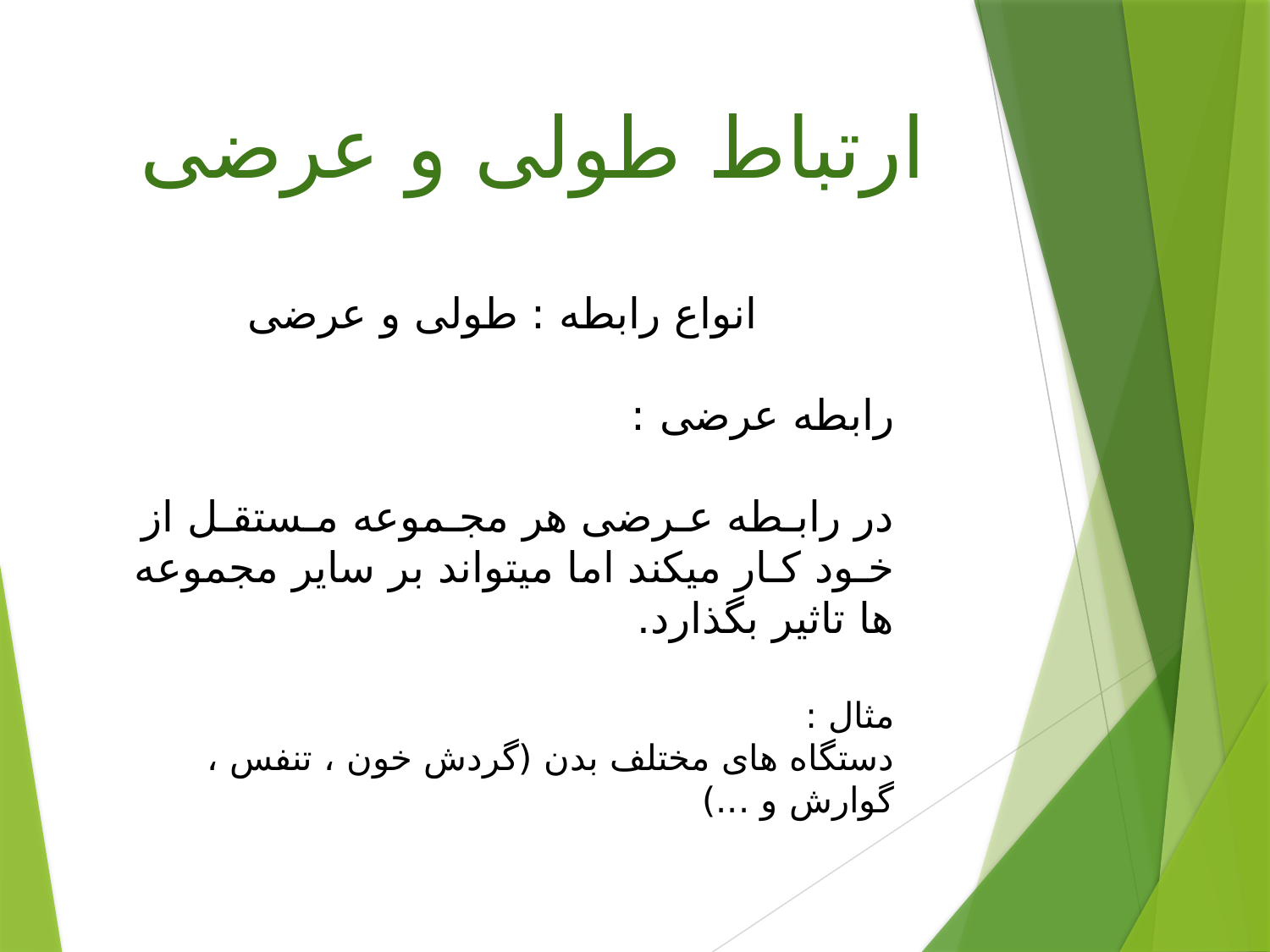

ارتباط طولی و عرضی
انواع رابطه : طولی و عرضی

رابطه عرضی :

در رابـطه عـرضی هر مجـموعه مـستقـل از خـود کـار میکند اما میتواند بر سایر مجموعه ها تاثیر بگذارد.

مثال :
دستگاه های مختلف بدن (گردش خون ، تنفس ، گوارش و ...)